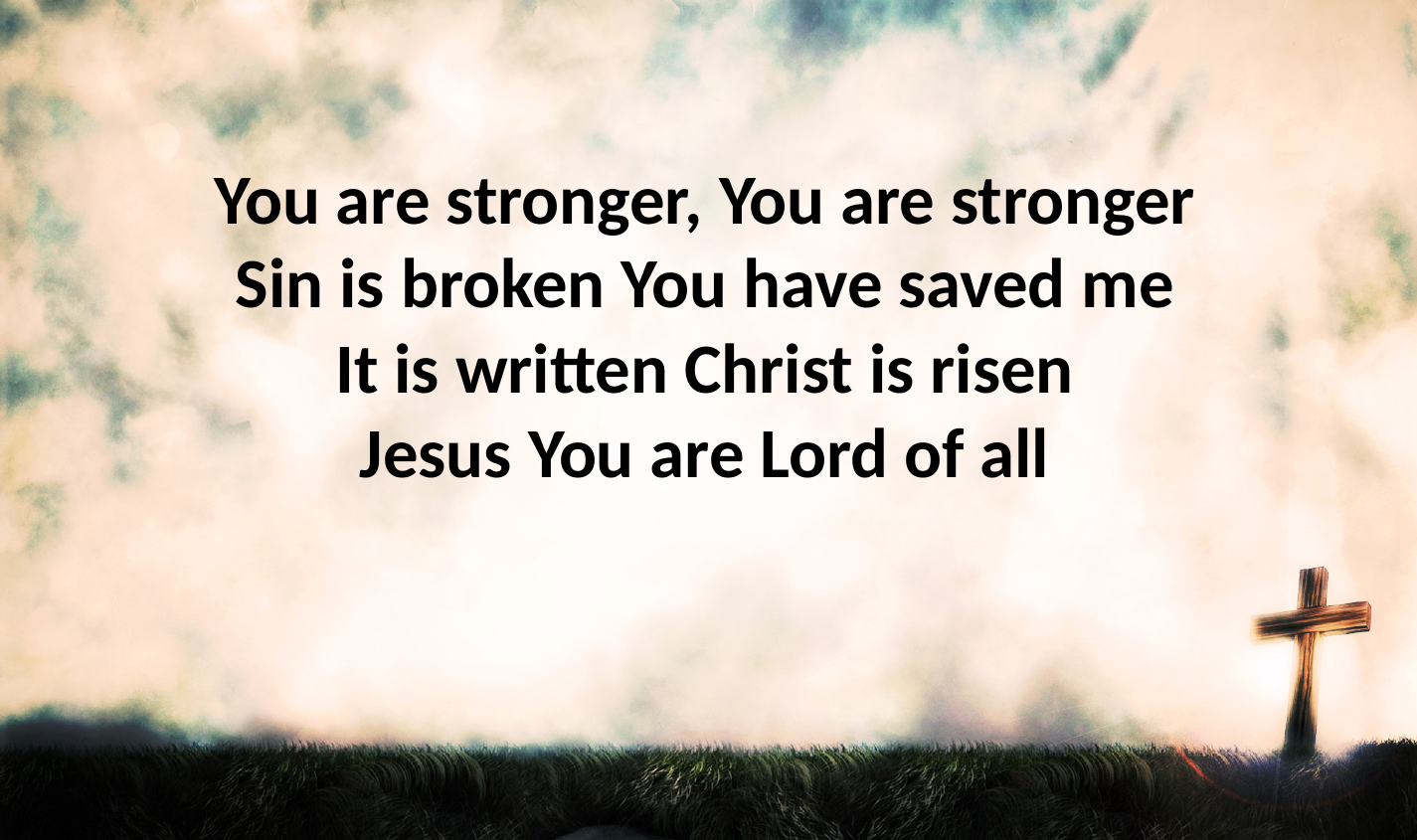

You are stronger, You are stronger
Sin is broken You have saved me
It is written Christ is risen
Jesus You are Lord of all